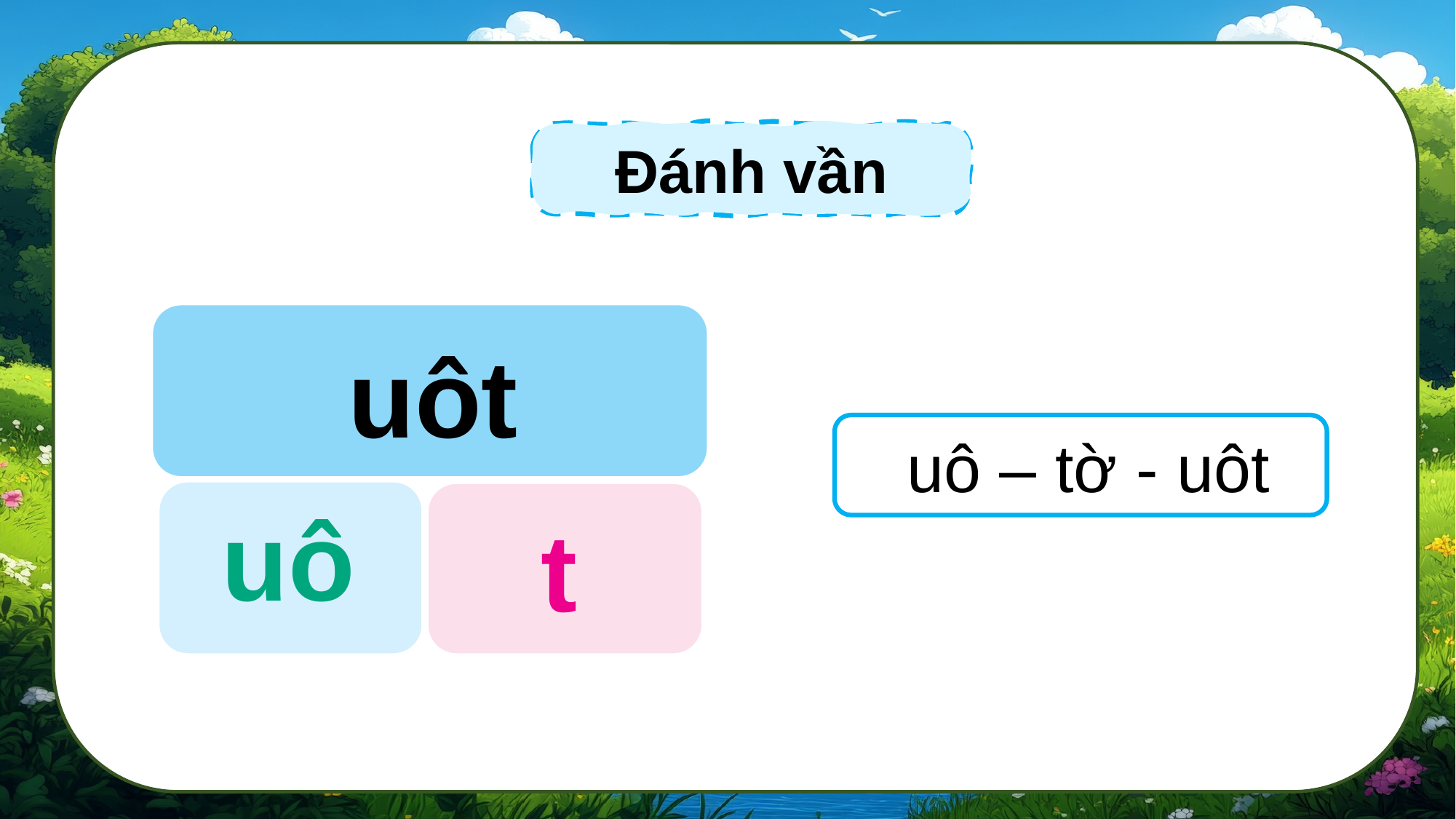

Đánh vần

uôt

uô – tờ - uôt

uô
t